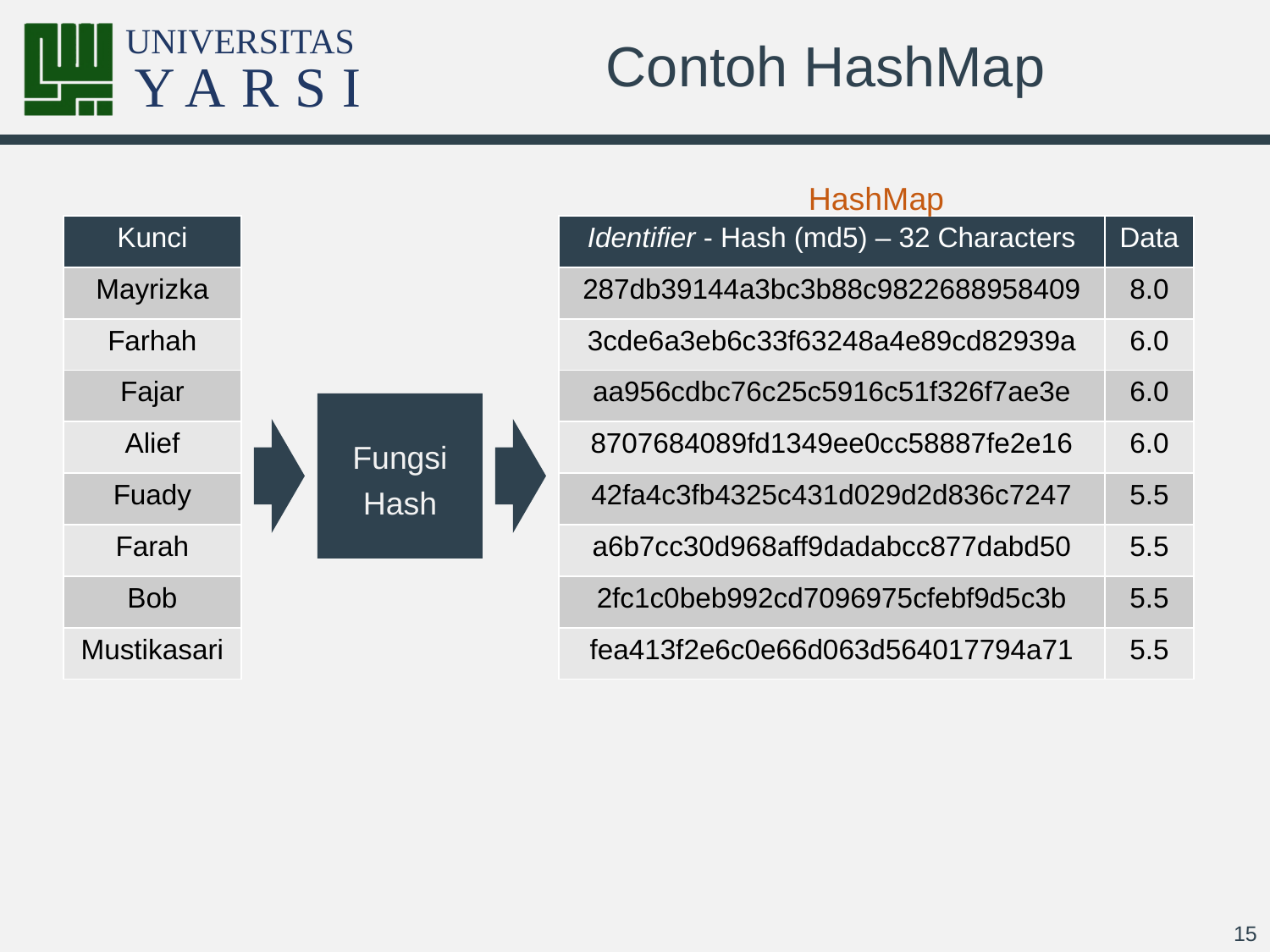

# Contoh HashMap
HashMap
| Kunci |
| --- |
| Mayrizka |
| Farhah |
| Fajar |
| Alief |
| Fuady |
| Farah |
| Bob |
| Mustikasari |
| Identifier - Hash (md5) – 32 Characters | Data |
| --- | --- |
| 287db39144a3bc3b88c9822688958409 | 8.0 |
| 3cde6a3eb6c33f63248a4e89cd82939a | 6.0 |
| aa956cdbc76c25c5916c51f326f7ae3e | 6.0 |
| 8707684089fd1349ee0cc58887fe2e16 | 6.0 |
| 42fa4c3fb4325c431d029d2d836c7247 | 5.5 |
| a6b7cc30d968aff9dadabcc877dabd50 | 5.5 |
| 2fc1c0beb992cd7096975cfebf9d5c3b | 5.5 |
| fea413f2e6c0e66d063d564017794a71 | 5.5 |
Fungsi Hash